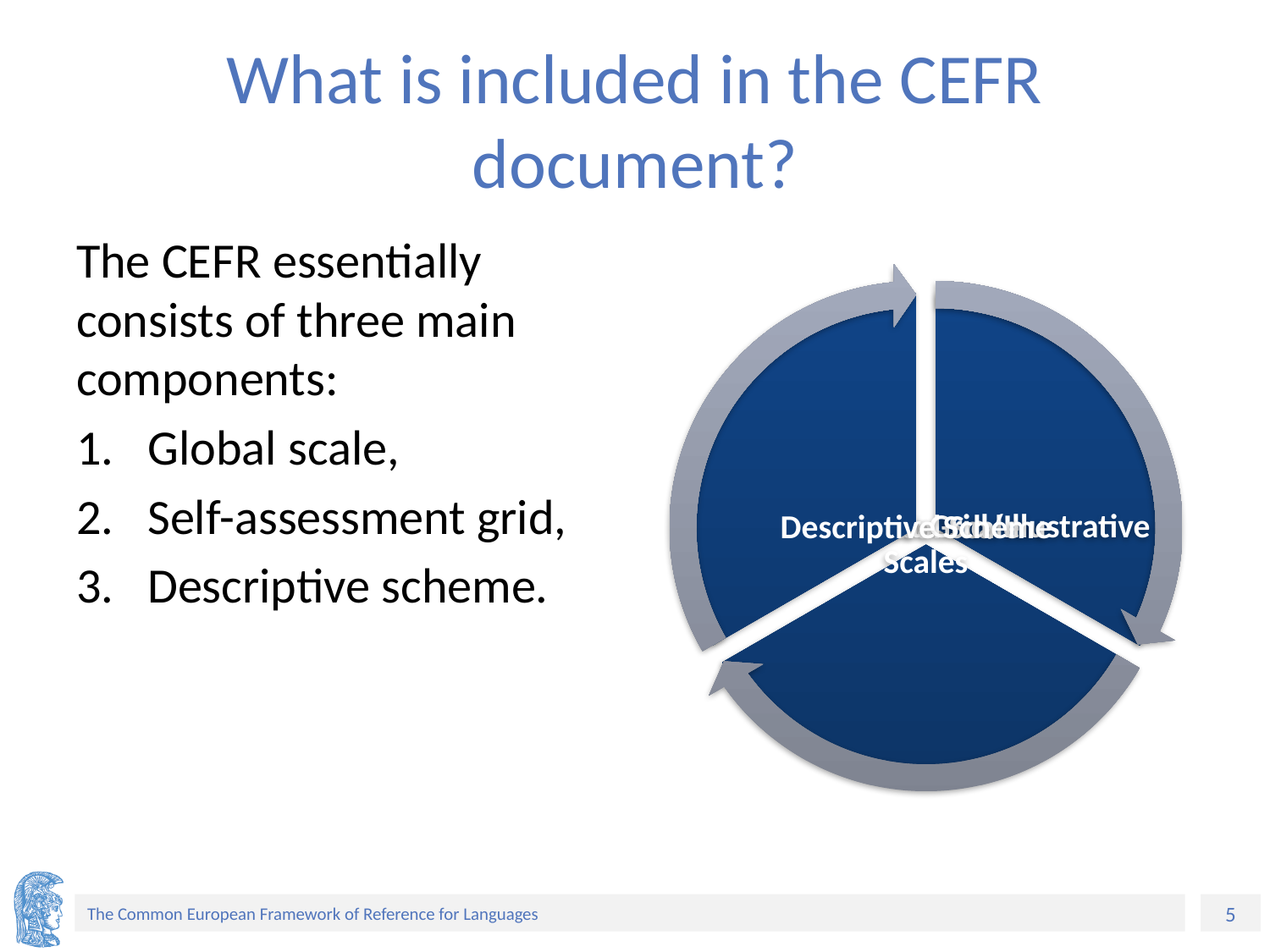

# What is included in the CEFR document?
The CEFR essentially consists of three main components:
Global scale,
Self-assessment grid,
Descriptive scheme.

Global Scale
Self-assessment Grid/Illustrative Scales
Descriptive Scheme